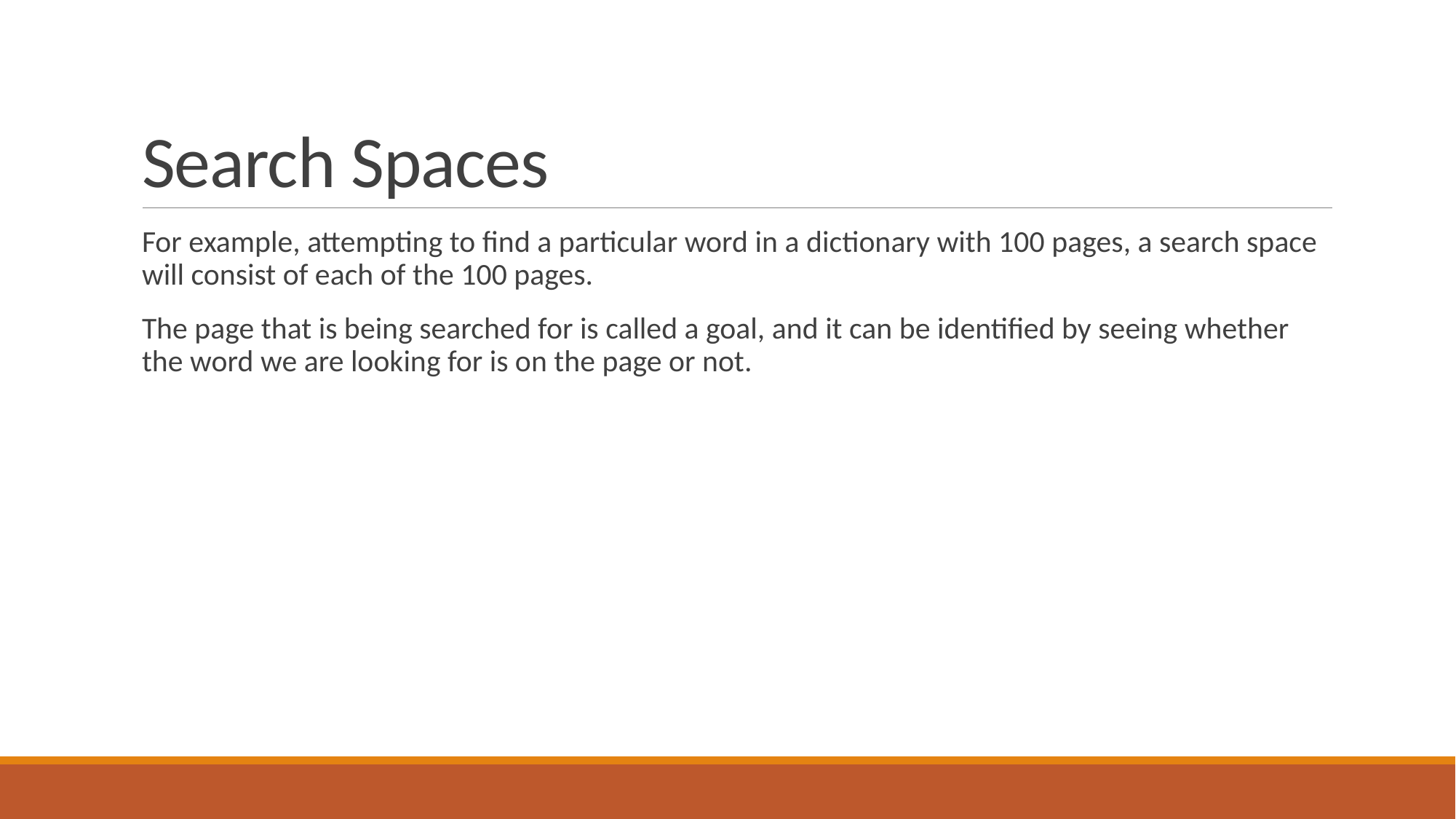

# Search Spaces
For example, attempting to find a particular word in a dictionary with 100 pages, a search space will consist of each of the 100 pages.
The page that is being searched for is called a goal, and it can be identified by seeing whether the word we are looking for is on the page or not.